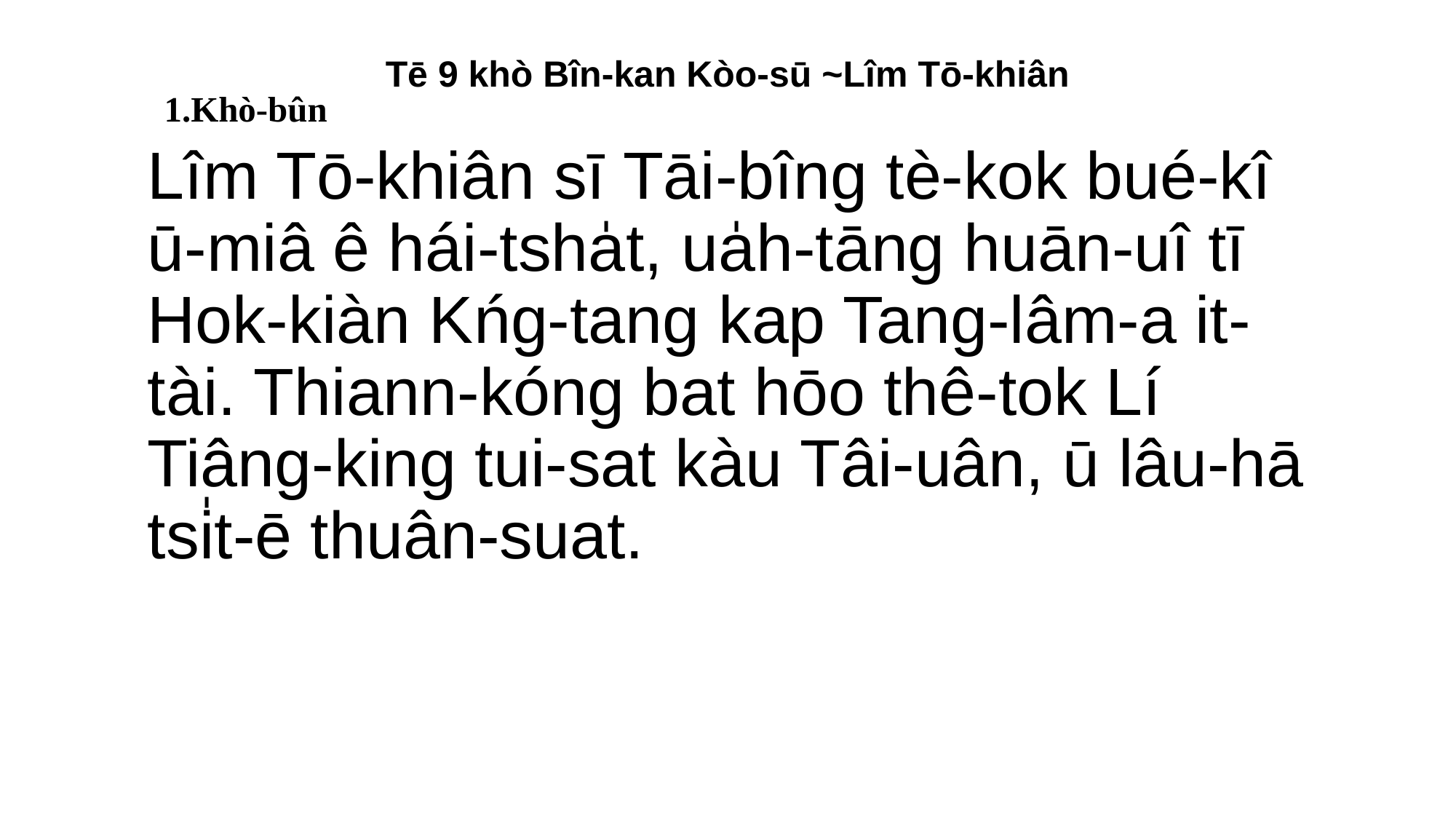

1.Khò-bûn
# Tē 9 khò Bîn-kan Kòo-sū ~Lîm Tō-khiân
Lîm Tō-khiân sī Tāi-bîng tè-kok bué-kî ū-miâ ê hái-tsha̍t, ua̍h-tāng huān-uî tī Hok-kiàn Kńg-tang kap Tang-lâm-a it-tài. Thiann-kóng bat hōo thê-tok Lí Tiâng-king tui-sat kàu Tâi-uân, ū lâu-hā tsi̍t-ē thuân-suat.